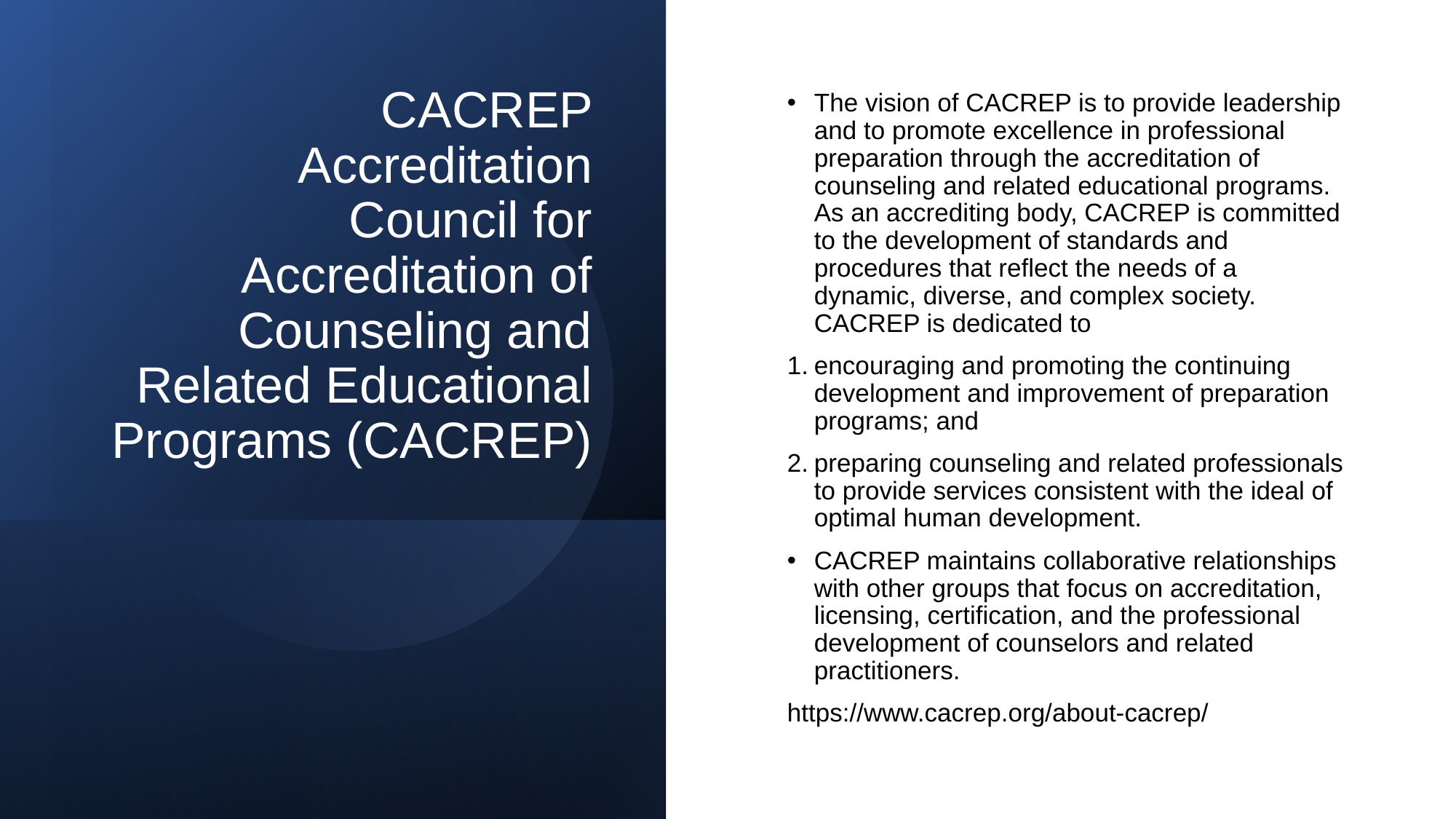

# CACREP Accreditation Council for Accreditation of Counseling and Related Educational Programs (CACREP)

The vision of CACREP is to provide leadership and to promote excellence in professional preparation through the accreditation of counseling and related educational programs.  As an accrediting body, CACREP is committed to the development of standards and procedures that reflect the needs of a dynamic, diverse, and complex society.  CACREP is dedicated to
encouraging and promoting the continuing development and improvement of preparation programs; and
preparing counseling and related professionals to provide services consistent with the ideal of optimal human development.
CACREP maintains collaborative relationships with other groups that focus on accreditation, licensing, certification, and the professional development of counselors and related practitioners.
https://www.cacrep.org/about-cacrep/